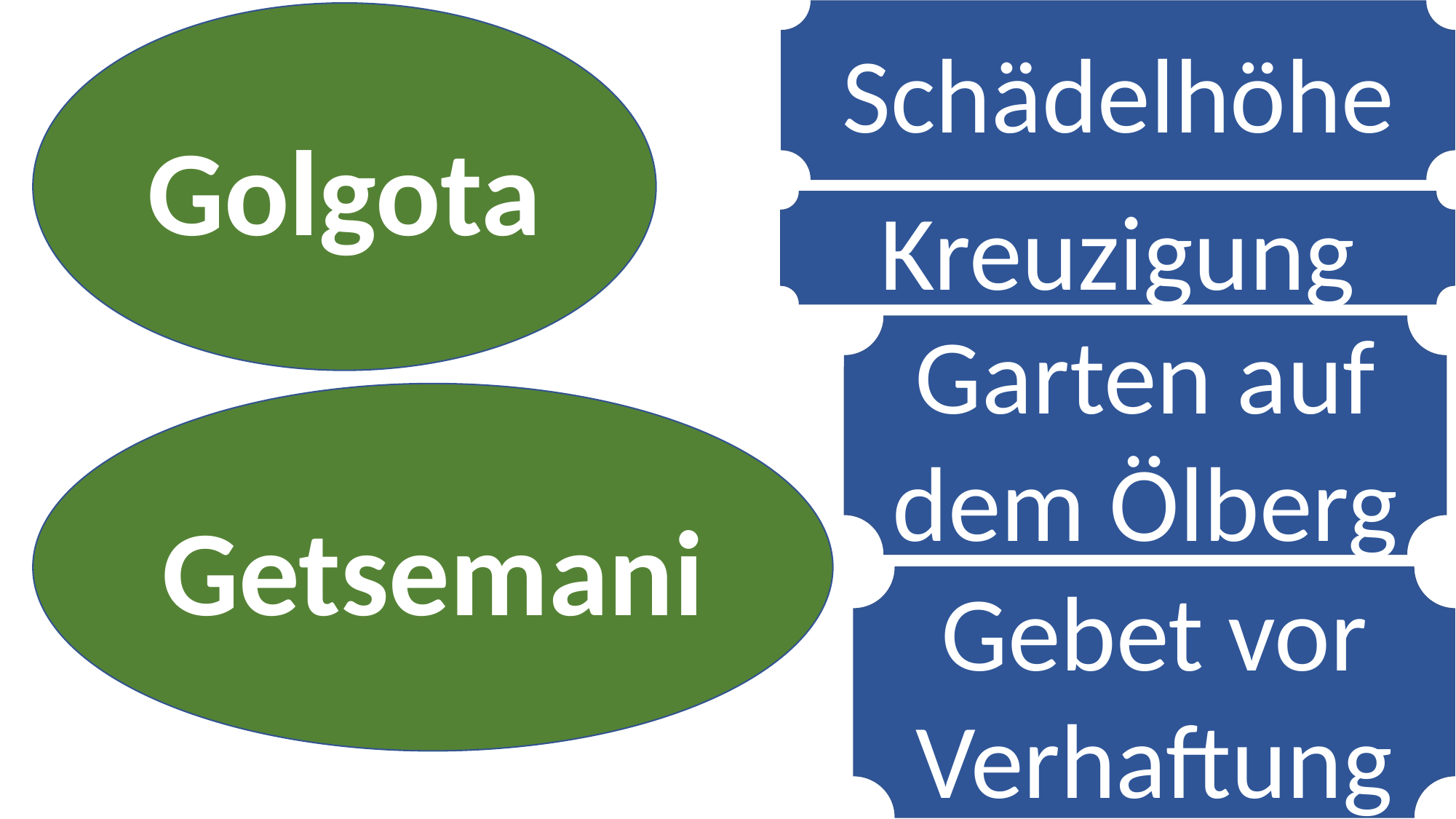

Schädelhöhe
Golgota
Kreuzigung
Garten auf dem Ölberg
Getsemani
Gebet vor Verhaftung